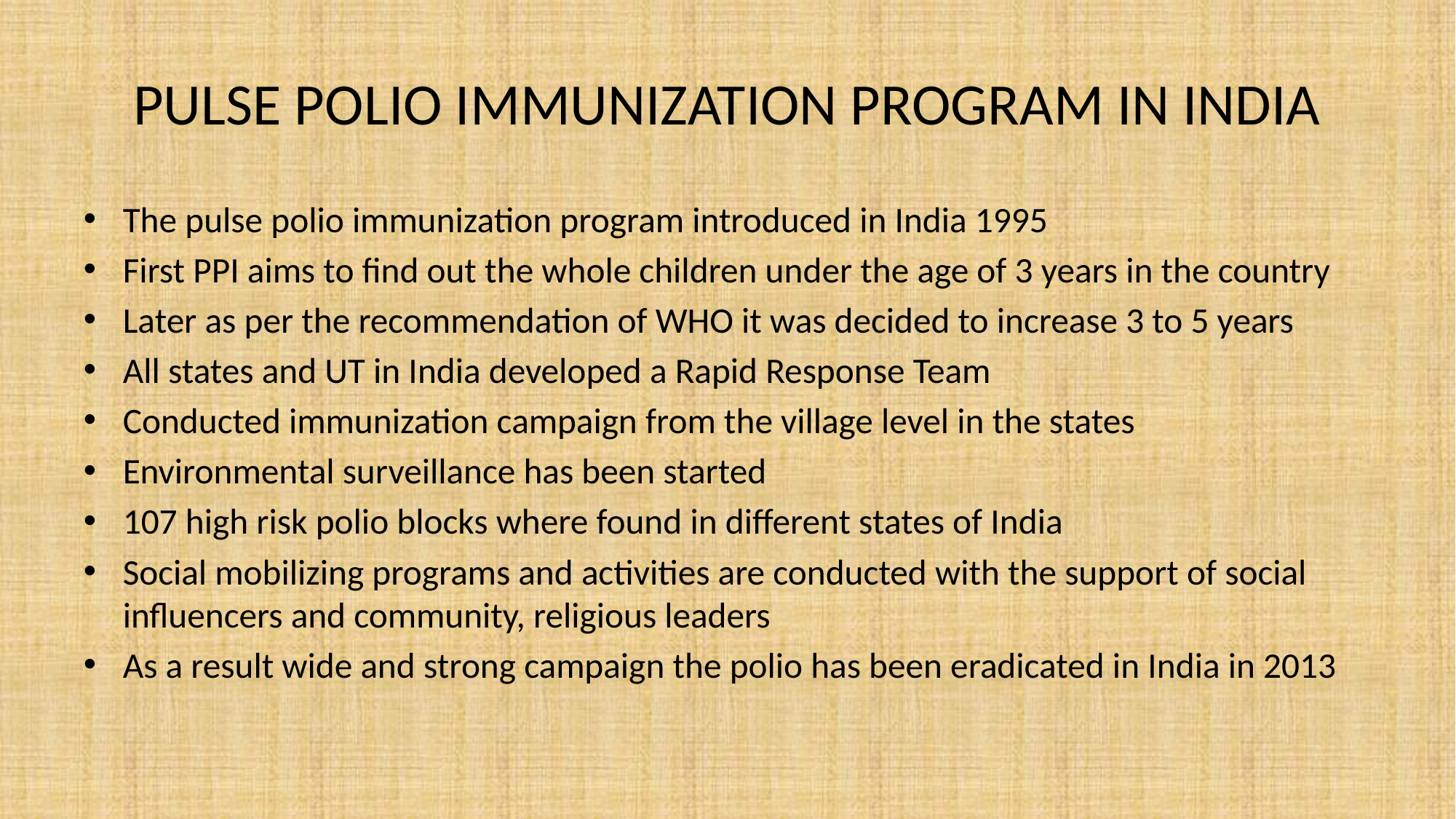

# PULSE POLIO IMMUNIZATION PROGRAM IN INDIA
The pulse polio immunization program introduced in India 1995
First PPI aims to find out the whole children under the age of 3 years in the country
Later as per the recommendation of WHO it was decided to increase 3 to 5 years
All states and UT in India developed a Rapid Response Team
Conducted immunization campaign from the village level in the states
Environmental surveillance has been started
107 high risk polio blocks where found in different states of India
Social mobilizing programs and activities are conducted with the support of social influencers and community, religious leaders
As a result wide and strong campaign the polio has been eradicated in India in 2013